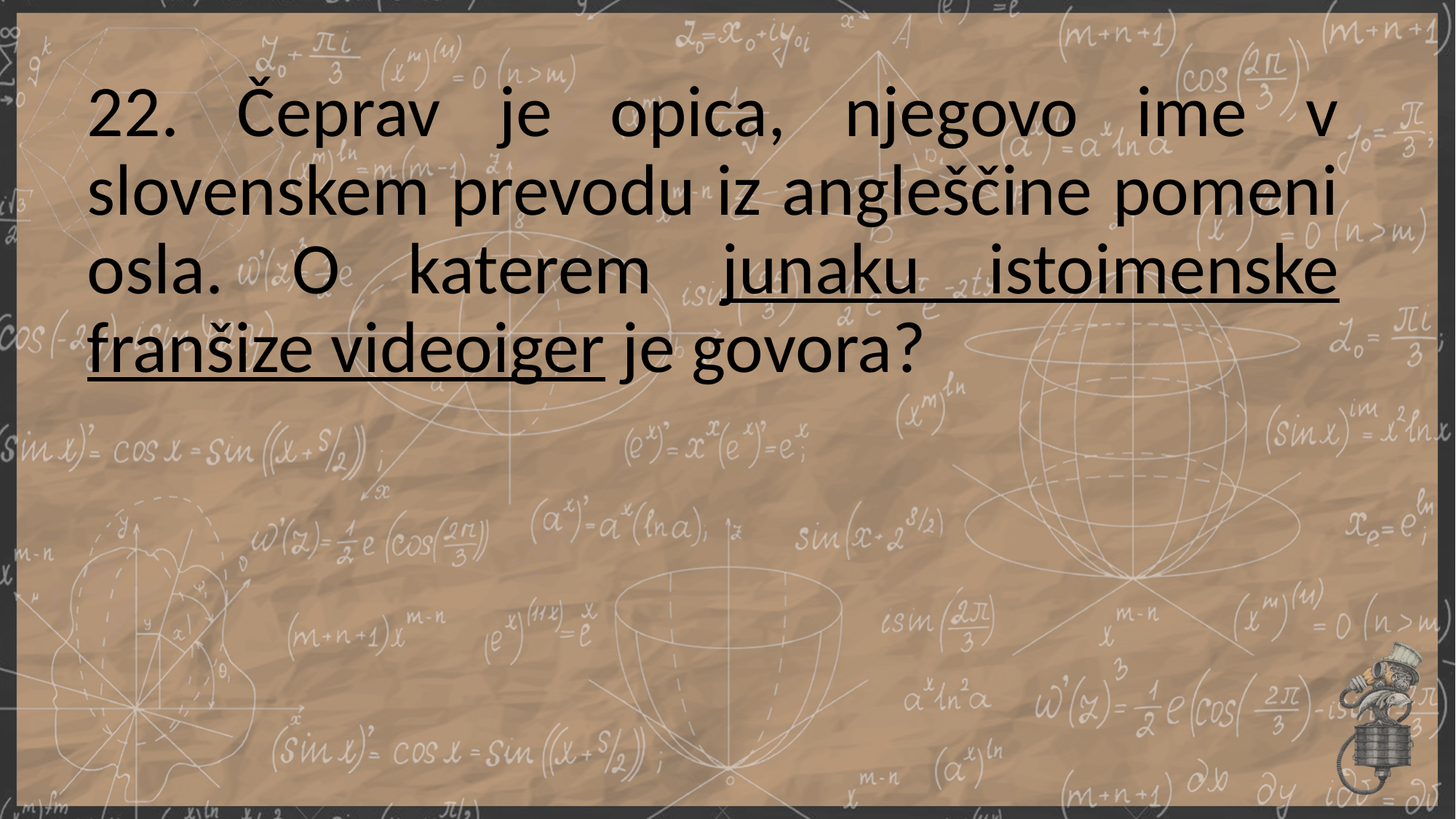

# 22. Čeprav je opica, njegovo ime v slovenskem prevodu iz angleščine pomeni osla. O katerem junaku istoimenske franšize videoiger je govora?